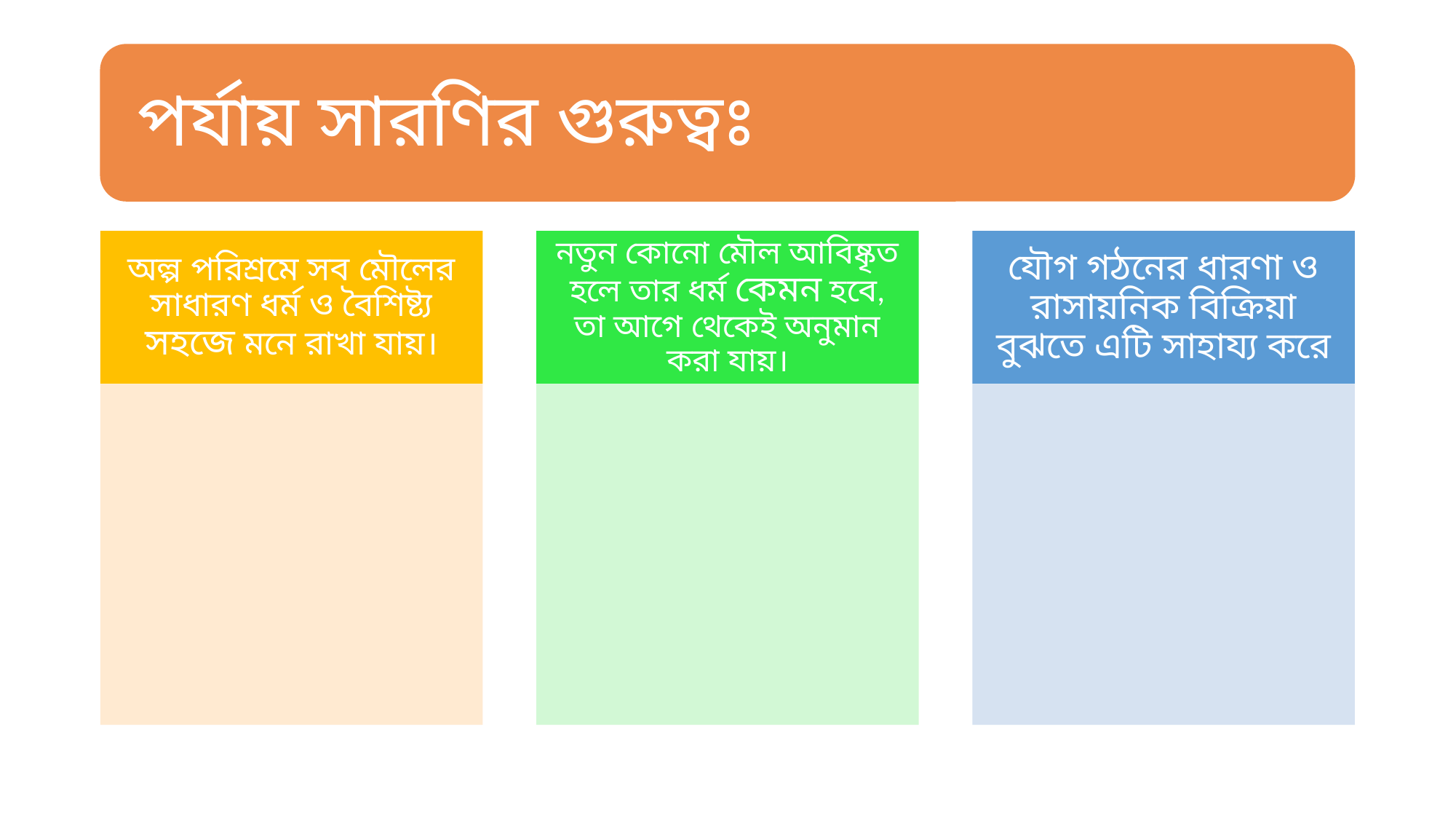

পর্যায় সারণির গুরুত্বঃ
অল্প পরিশ্রমে সব মৌলের সাধারণ ধর্ম ও বৈশিষ্ট্য সহজে মনে রাখা যায়।
নতুন কোনো মৌল আবিষ্কৃত হলে তার ধর্ম কেমন হবে, তা আগে থেকেই অনুমান করা যায়।
যৌগ গঠনের ধারণা ও রাসায়নিক বিক্রিয়া বুঝতে এটি সাহায্য করে